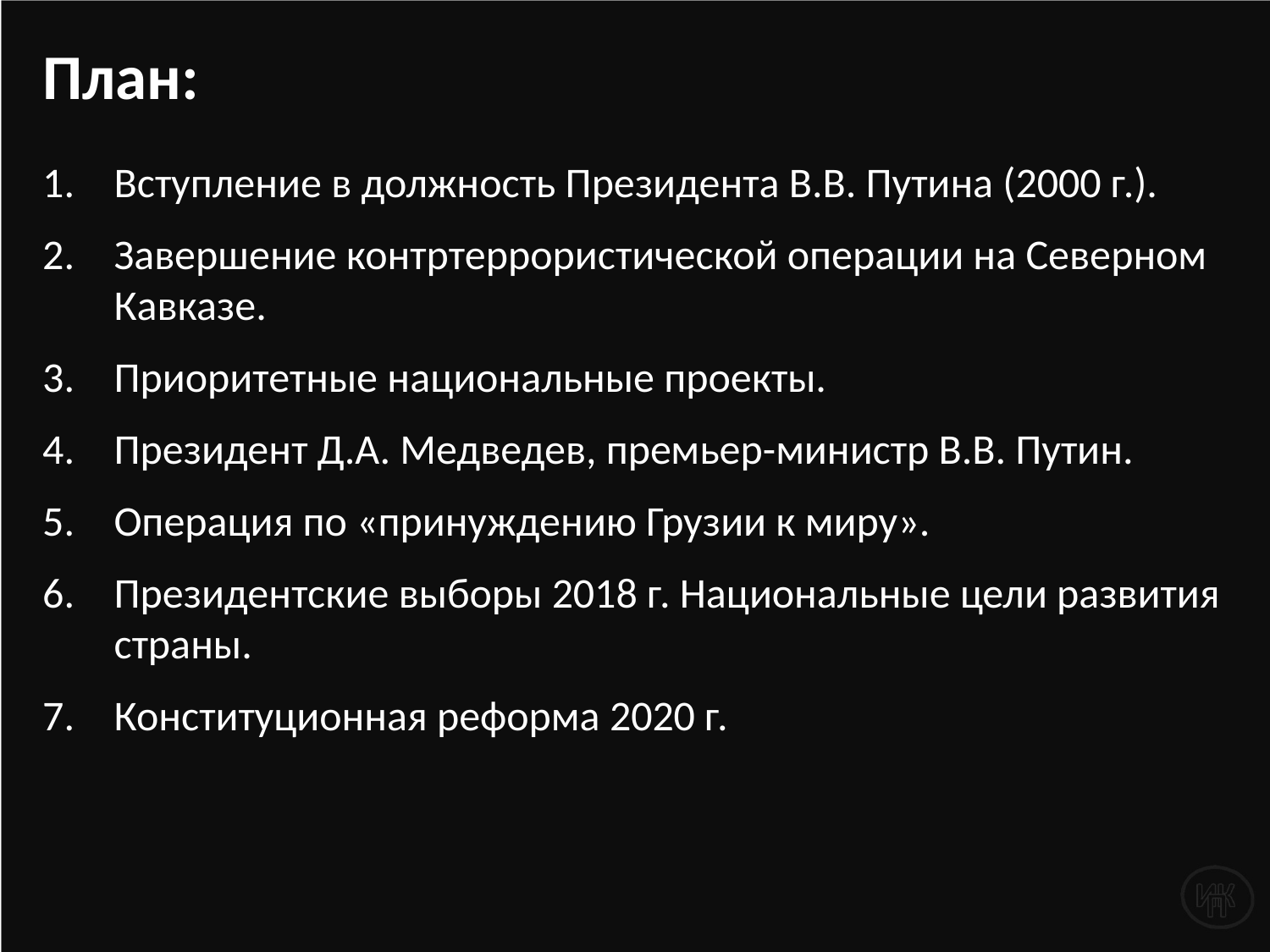

# План:
Вступление в должность Президента В.В. Путина (2000 г.).
Завершение контртеррористической операции на Северном Кавказе.
Приоритетные национальные проекты.
Президент Д.А. Медведев, премьер-министр В.В. Путин.
Операция по «принуждению Грузии к миру».
Президентские выборы 2018 г. Национальные цели развития страны.
Конституционная реформа 2020 г.